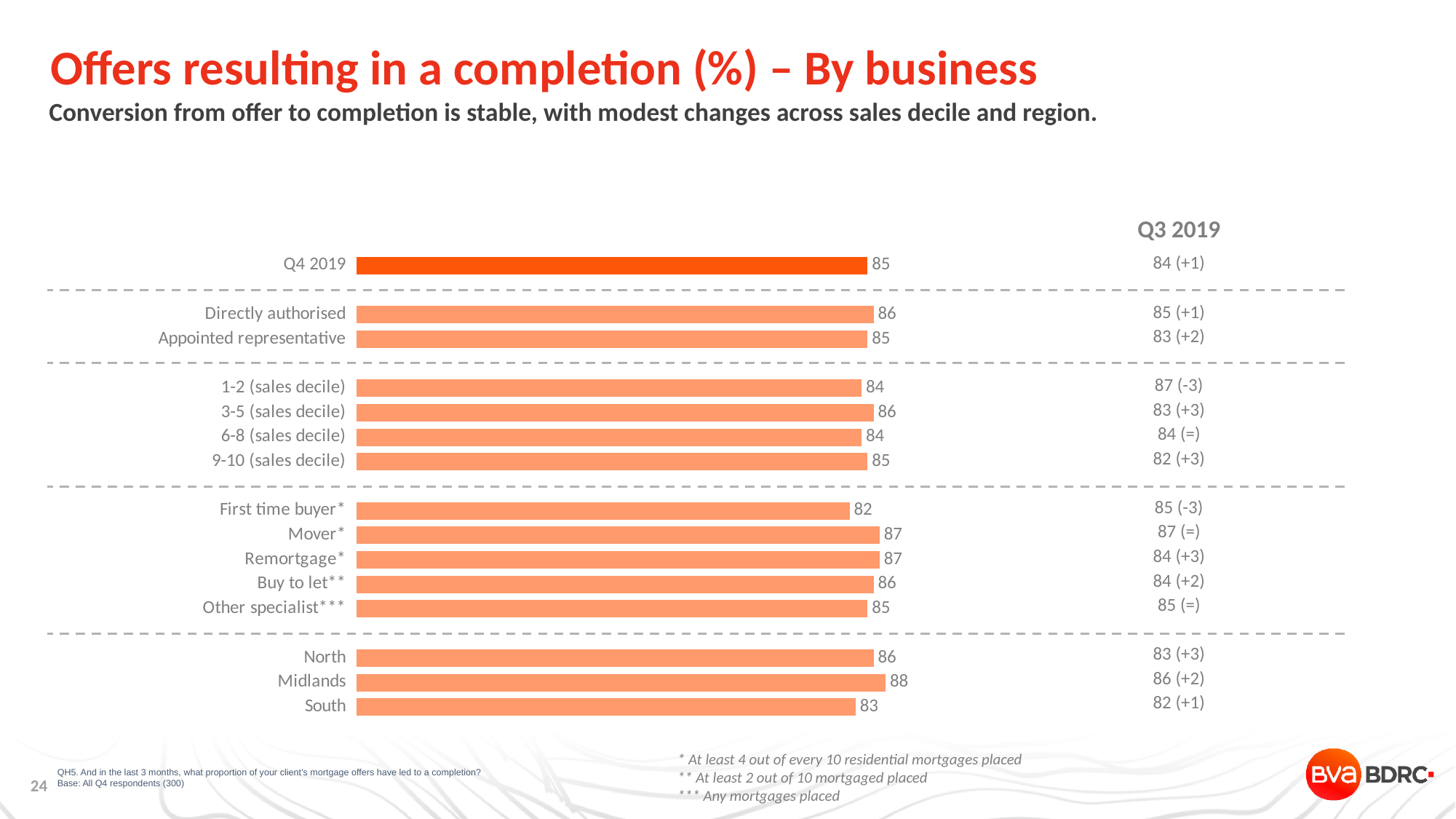

# Offers resulting in a completion (%) – By business
Conversion from offer to completion is stable, with modest changes across sales decile and region.
| Q3 2019 |
| --- |
| 84 (+1) |
|  |
| 85 (+1) |
| 83 (+2) |
|  |
| 87 (-3) |
| 83 (+3) |
| 84 (=) |
| 82 (+3) |
|  |
| 85 (-3) |
| 87 (=) |
| 84 (+3) |
| 84 (+2) |
| 85 (=) |
|  |
| 83 (+3) |
| 86 (+2) |
| 82 (+1) |

### Chart

| Category | Series 1 |
|---|---|
| Q4 2019 | 85.0 |
|  | None |
| Directly authorised | 86.0 |
| Appointed representative | 85.0 |
|  | None |
| 1-2 (sales decile) | 84.0 |
| 3-5 (sales decile) | 86.0 |
| 6-8 (sales decile) | 84.0 |
| 9-10 (sales decile) | 85.0 |
|  | None |
| First time buyer* | 82.0 |
| Mover* | 87.0 |
| Remortgage* | 87.0 |
| Buy to let** | 86.0 |
| Other specialist*** | 85.0 |
|  | None |
| North | 86.0 |
| Midlands | 88.0 |
| South | 83.0 |
QH5. And in the last 3 months, what proportion of your client’s mortgage offers have led to a completion?
Base: All Q4 respondents (300)
* At least 4 out of every 10 residential mortgages placed
** At least 2 out of 10 mortgaged placed
*** Any mortgages placed